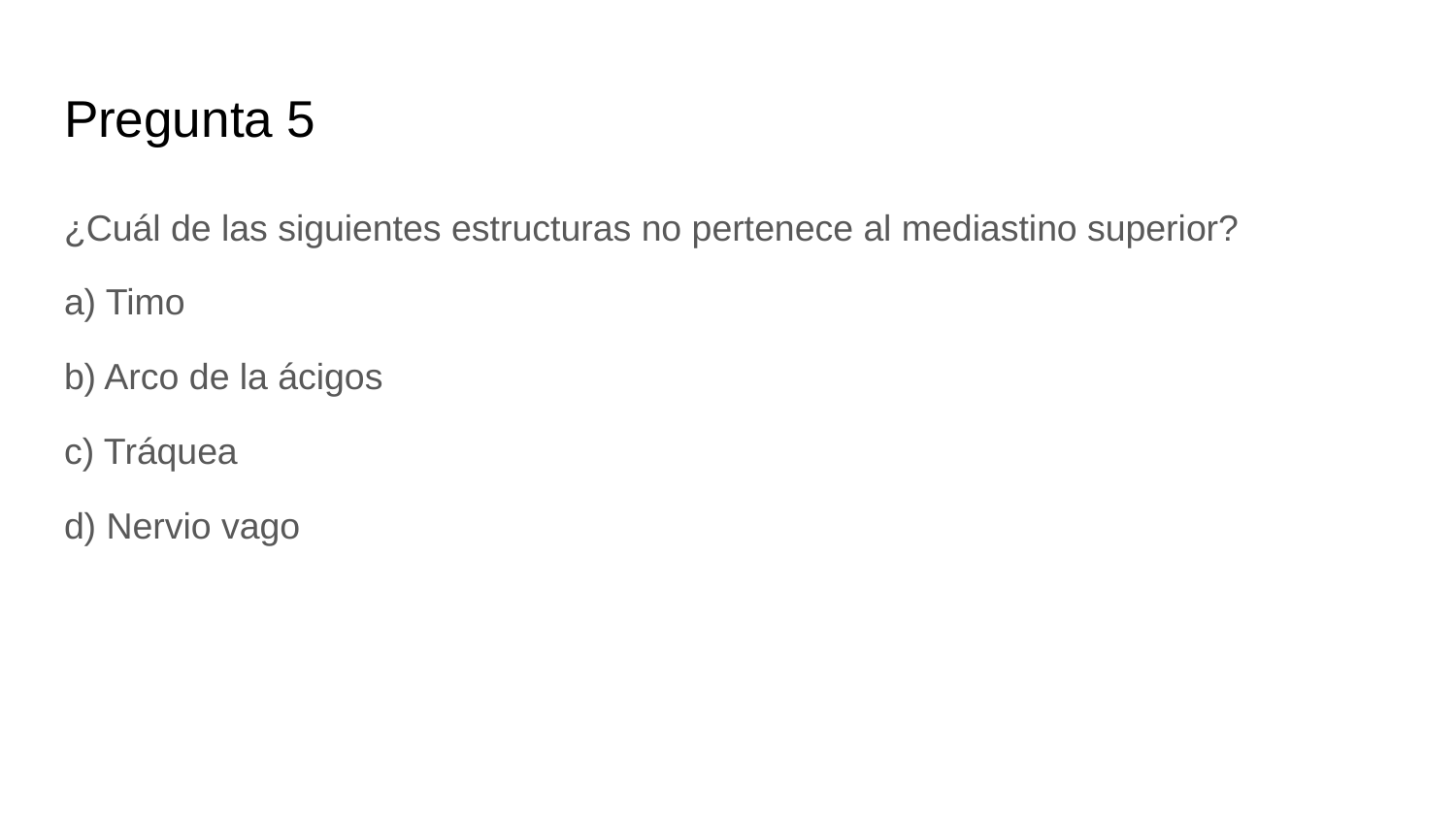

# Pregunta 5
¿Cuál de las siguientes estructuras no pertenece al mediastino superior?
a) Timo
b) Arco de la ácigos
c) Tráquea
d) Nervio vago